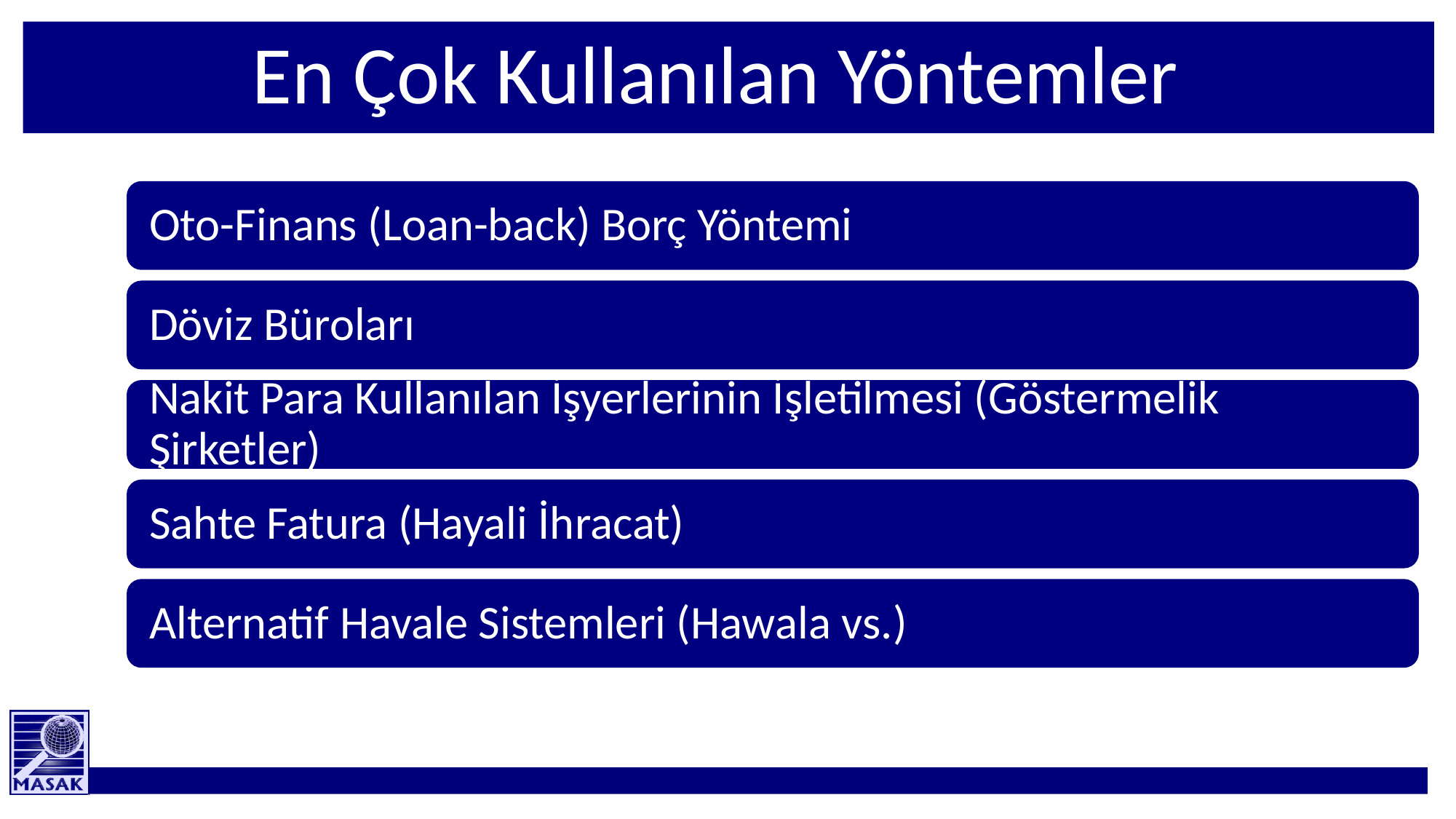

# En Çok Kullanılan Yöntemler
Oto-Finans (Loan-back) Borç Yöntemi
Döviz Büroları
Nakit Para Kullanılan İşyerlerinin İşletilmesi (Göstermelik Şirketler)
Sahte Fatura (Hayali İhracat)
Alternatif Havale Sistemleri (Hawala vs.)
26